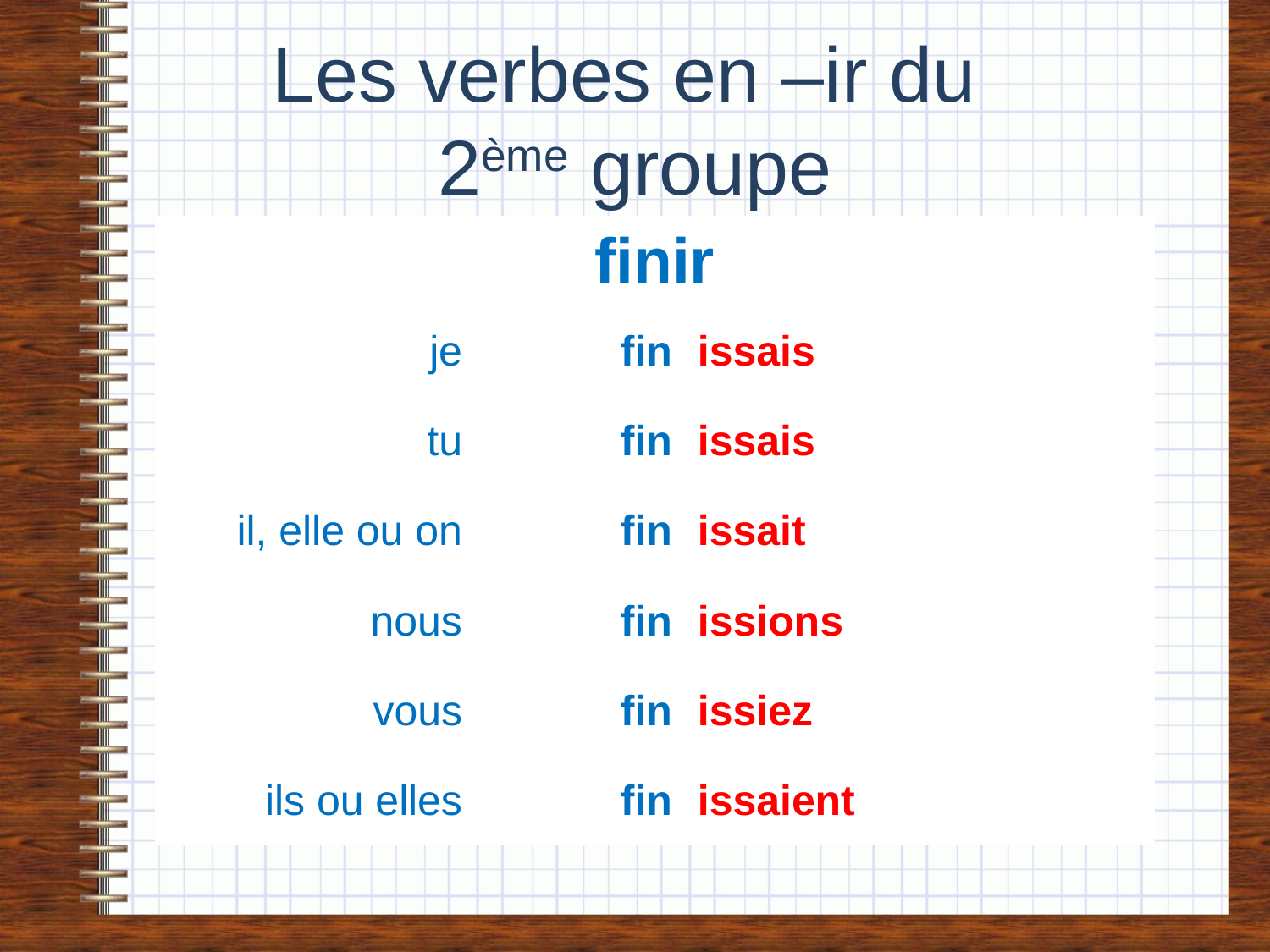

# Les verbes en –ir du 2ème groupe
| finir |  |  |
| --- | --- | --- |
| je | fin | issais |
| tu | fin | issais |
| il, elle ou on | fin | issait |
| nous | fin | issions |
| vous | fin | issiez |
| ils ou elles | fin | issaient |